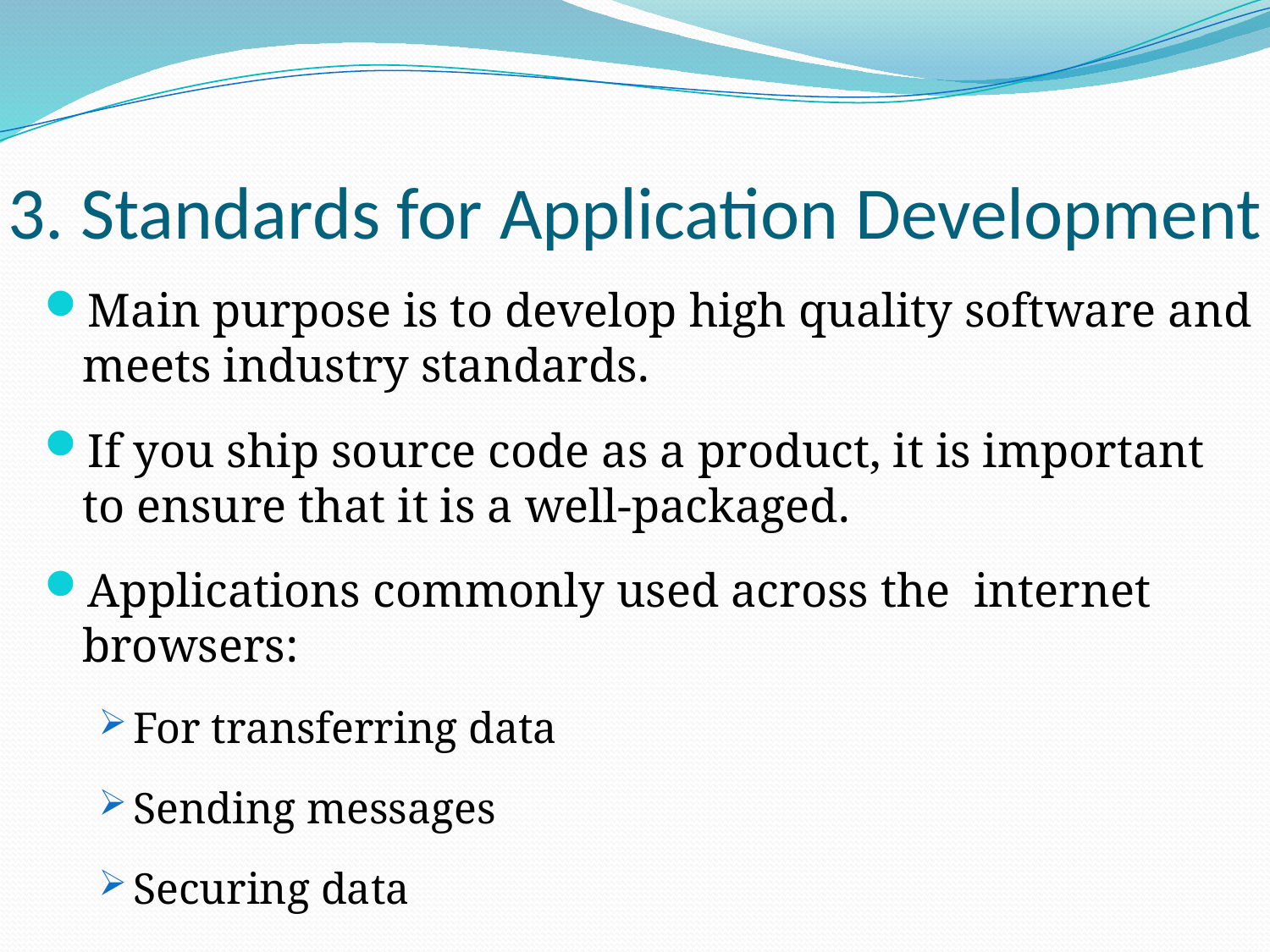

# 3. Standards for Application Development
Main purpose is to develop high quality software and meets industry standards.
If you ship source code as a product, it is important to ensure that it is a well-packaged.
Applications commonly used across the  internet browsers:
For transferring data
Sending messages
Securing data